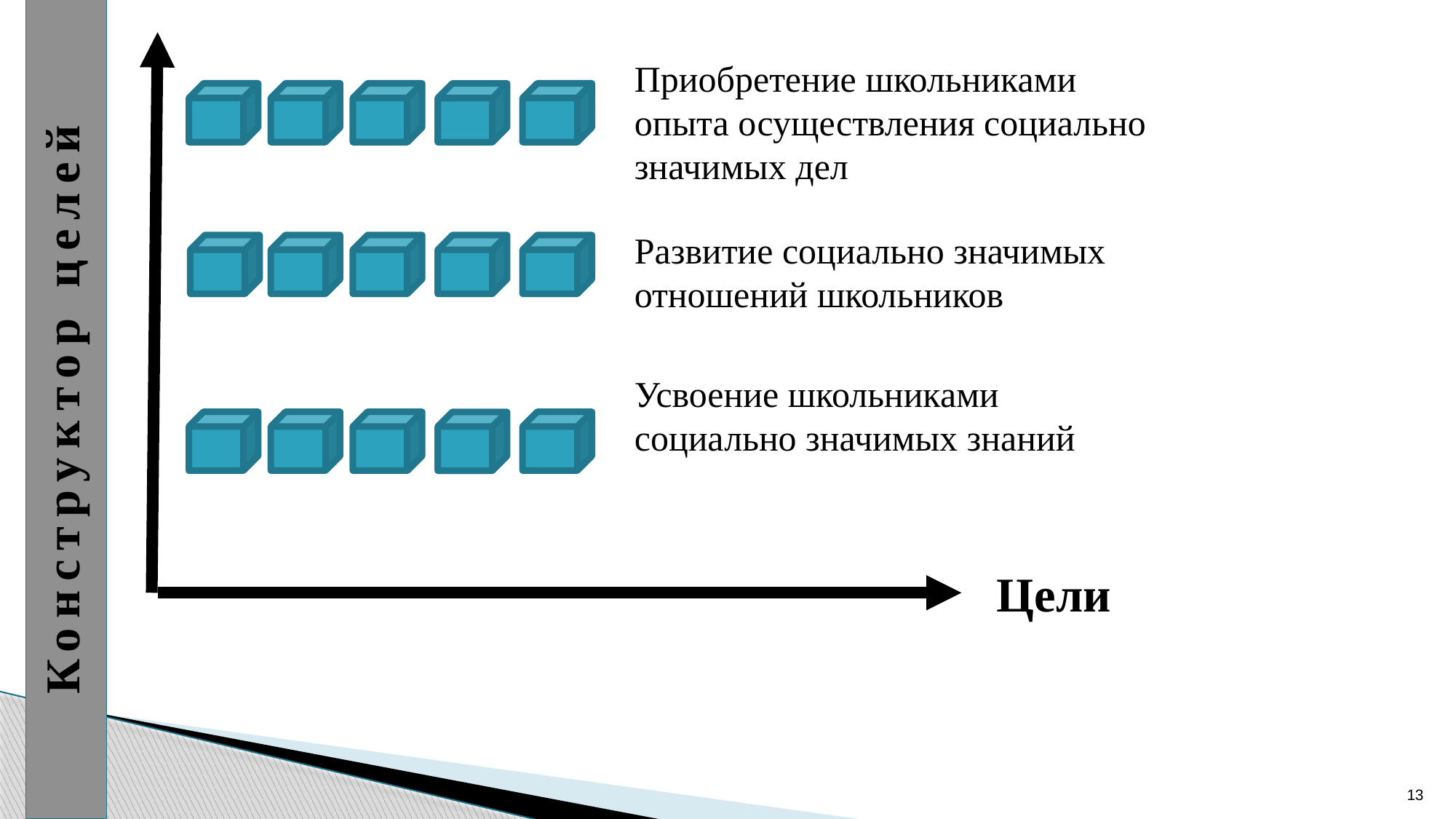

Конструктор целей
Приобретение школьниками опыта осуществления социально значимых дел

Развитие социально значимых отношений школьников

Усвоение школьниками социально значимых знаний

Цели
13